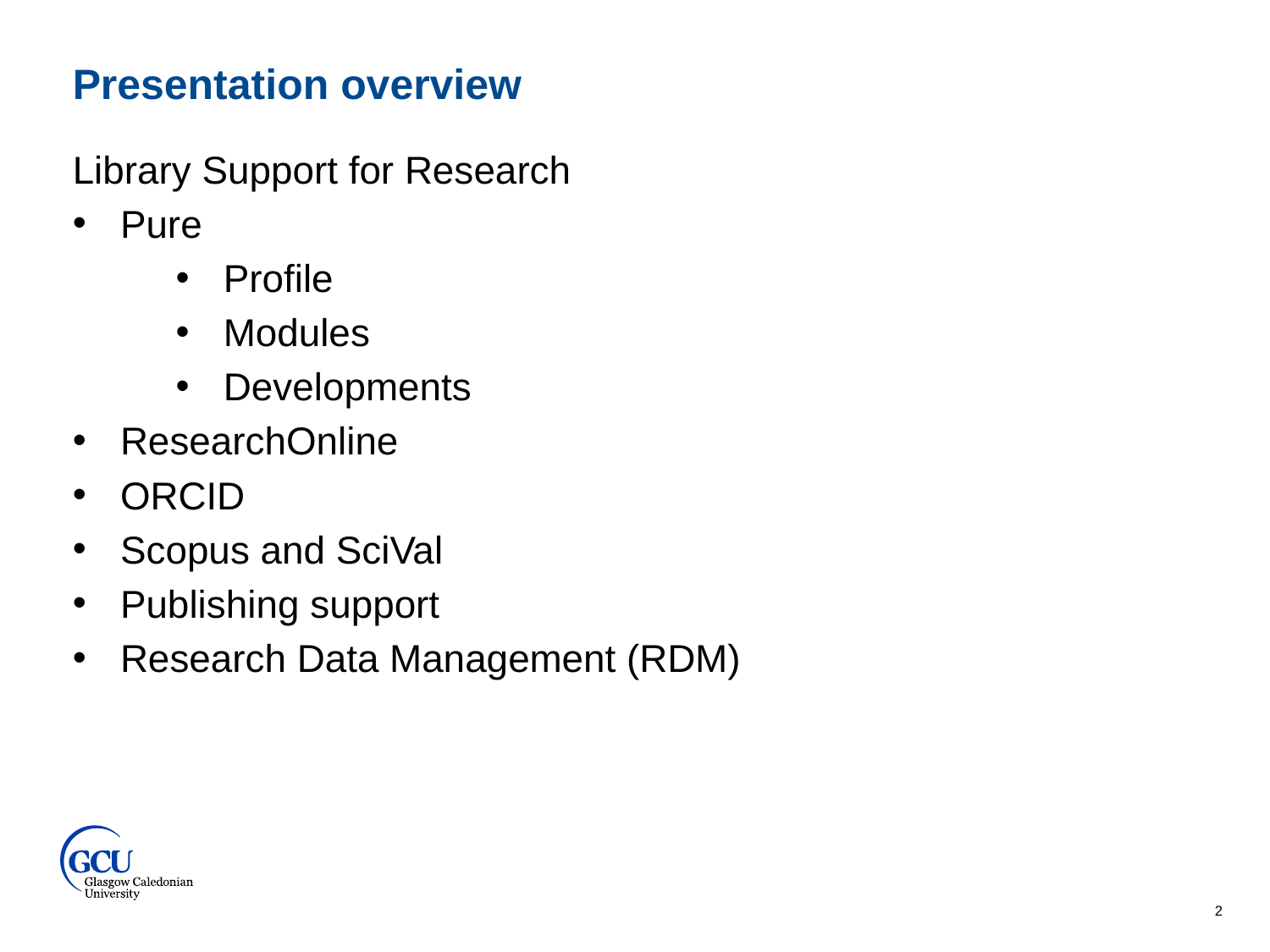

Presentation overview
Library Support for Research
Pure
Profile
Modules
Developments
ResearchOnline
ORCID
Scopus and SciVal
Publishing support
Research Data Management (RDM)